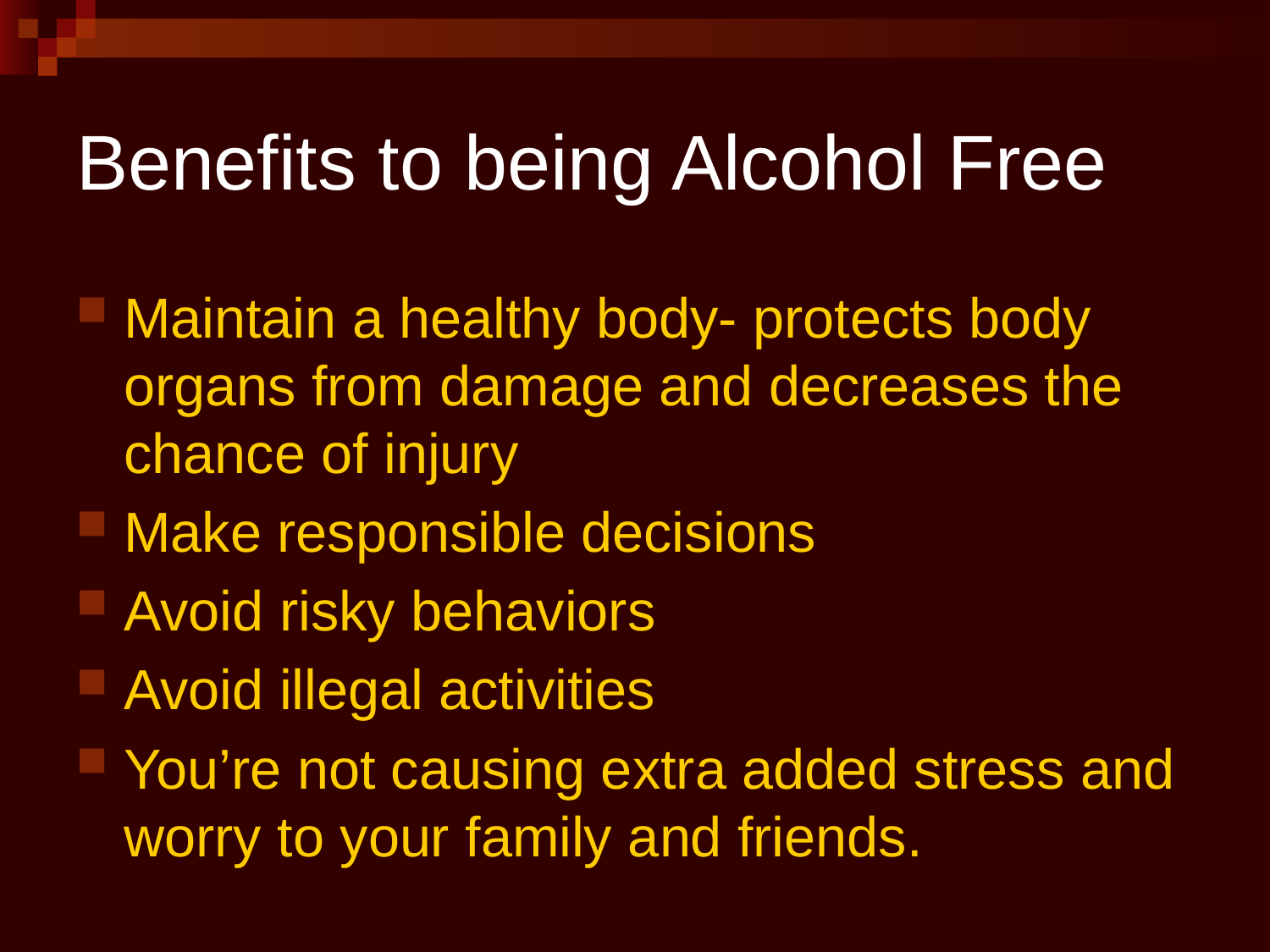

# Benefits to being Alcohol Free
Maintain a healthy body- protects body organs from damage and decreases the chance of injury
Make responsible decisions
Avoid risky behaviors
Avoid illegal activities
You’re not causing extra added stress and worry to your family and friends.